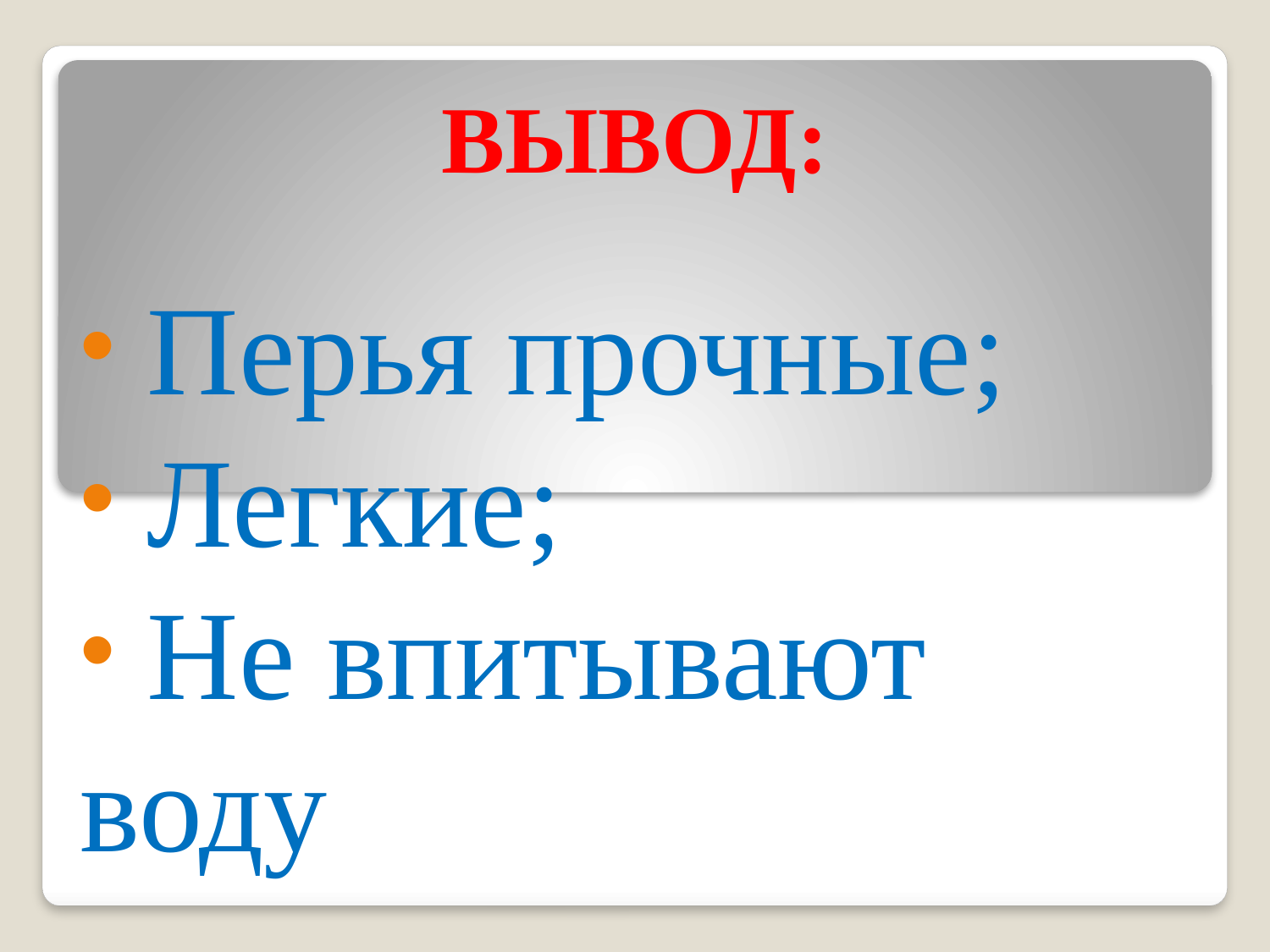

# ВЫВОД:
 Перья прочные;
 Легкие;
 Не впитывают     воду